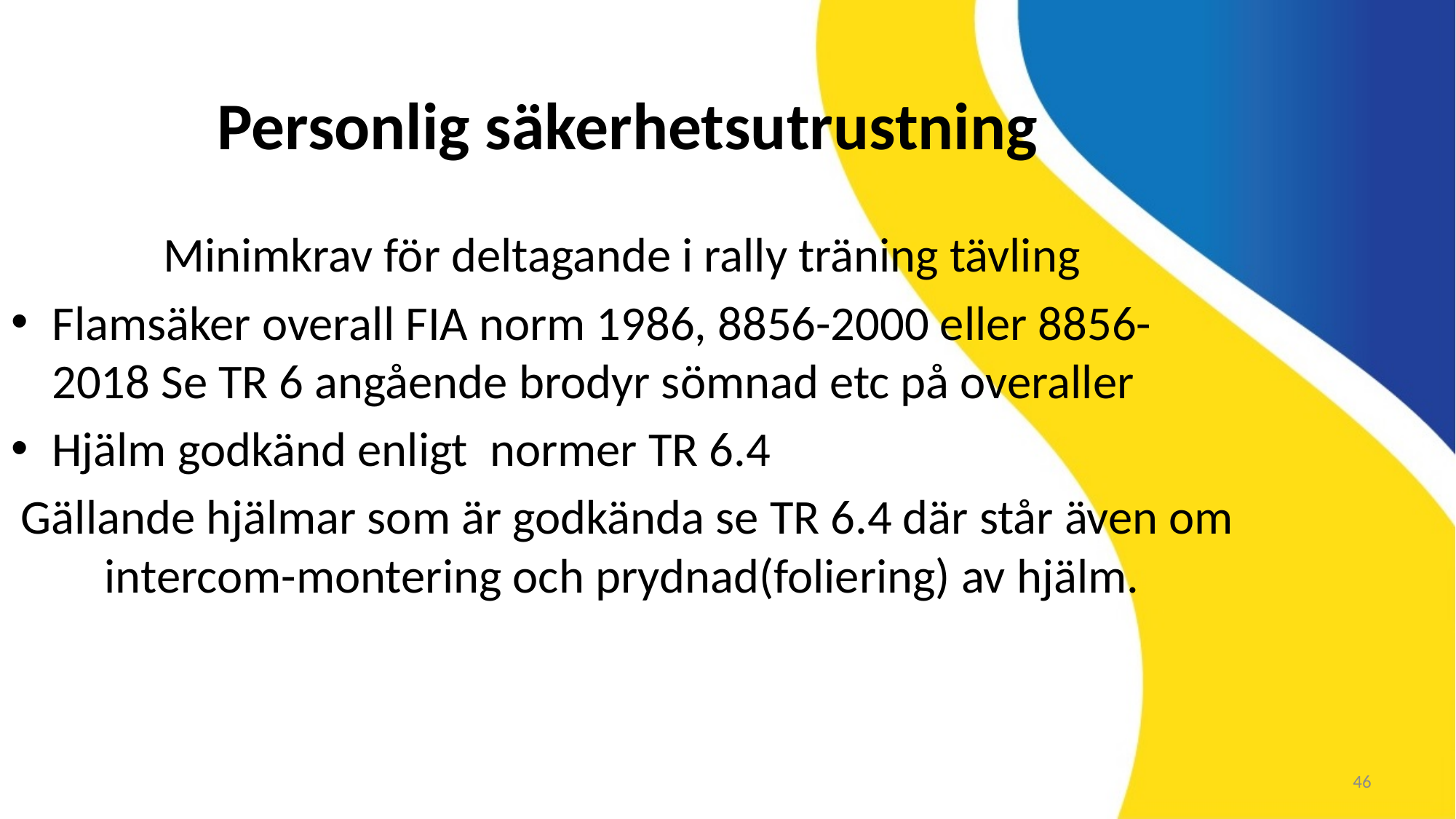

Personlig säkerhetsutrustning
Minimkrav för deltagande i rally träning tävling
Flamsäker overall FIA norm 1986, 8856-2000 eller 8856-2018 Se TR 6 angående brodyr sömnad etc på overaller
Hjälm godkänd enligt  normer TR 6.4
Gällande hjälmar som är godkända se TR 6.4 där står även om intercom-montering och prydnad(foliering) av hjälm.

46